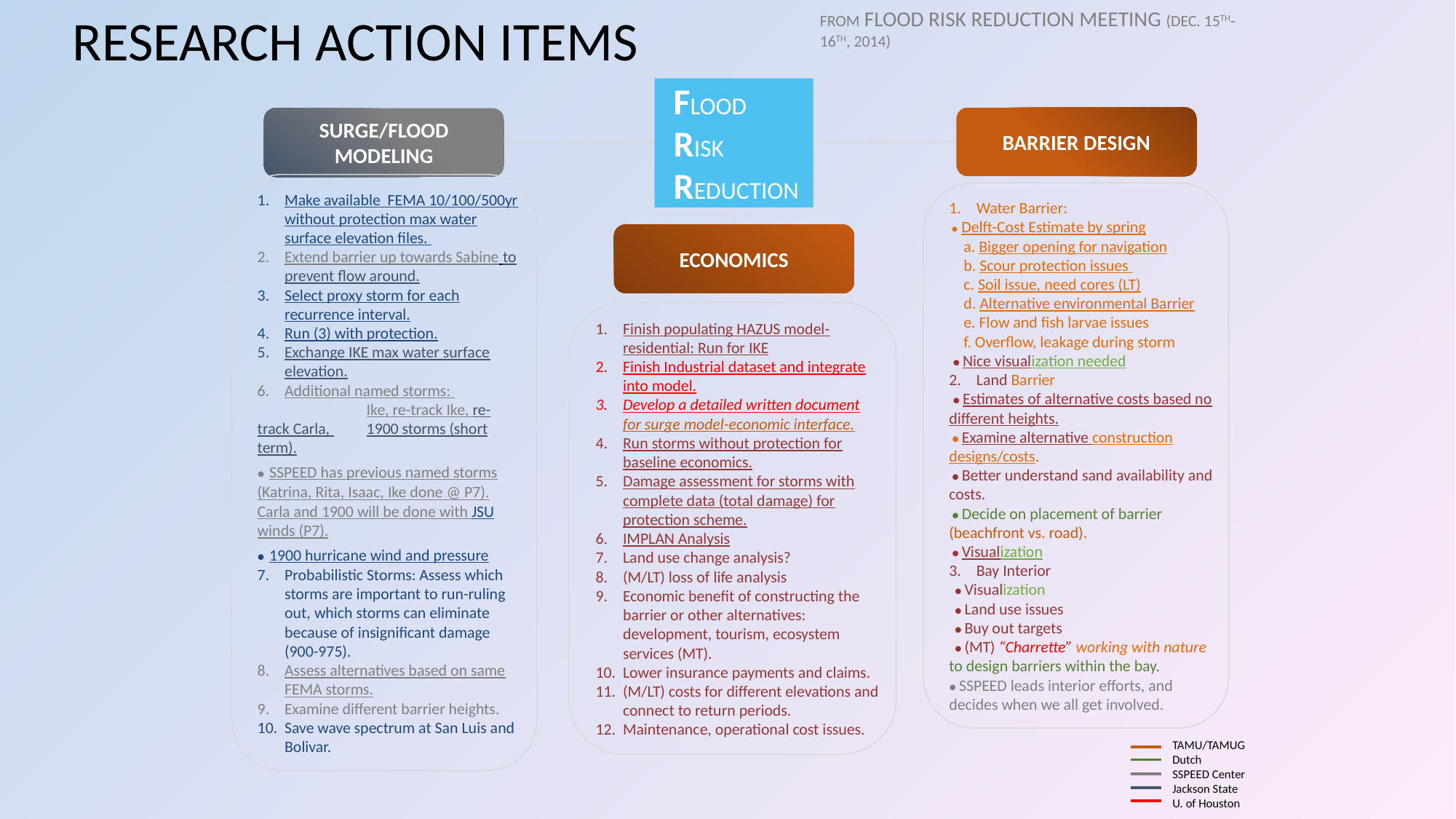

From Flood Risk Reduction Meeting (Dec. 15th-16th, 2014)
Research Action Items
 Flood
 Risk
 Reduction
Barrier Design
Surge/Flood Modeling
Water Barrier:
 ● Delft-Cost Estimate by spring
    a. Bigger opening for navigation
    b. Scour protection issues
    c. Soil issue, need cores (LT)
    d. Alternative environmental Barrier
    e. Flow and fish larvae issues
    f. Overflow, leakage during storm
 ● Nice visualization needed
Land Barrier
 ● Estimates of alternative costs based no different heights.
 ● Examine alternative construction designs/costs.
 ● Better understand sand availability and costs.
 ● Decide on placement of barrier (beachfront vs. road).
 ● Visualization
Bay Interior
  ● Visualization
  ● Land use issues
  ● Buy out targets
  ● (MT) “Charrette” working with nature to design barriers within the bay.
● SSPEED leads interior efforts, and decides when we all get involved.
Make available  FEMA 10/100/500yr without protection max water surface elevation files.
Extend barrier up towards Sabine to prevent flow around.
Select proxy storm for each recurrence interval.
Run (3) with protection.
Exchange IKE max water surface elevation.
Additional named storms:
	Ike, re-track Ike, re-track Carla, 	1900 storms (short term).
● SSPEED has previous named storms (Katrina, Rita, Isaac, Ike done @ P7).
Carla and 1900 will be done with JSU winds (P7).
● 1900 hurricane wind and pressure
Probabilistic Storms: Assess which storms are important to run-ruling out, which storms can eliminate because of insignificant damage (900-975).
Assess alternatives based on same FEMA storms.
Examine different barrier heights.
Save wave spectrum at San Luis and Bolivar.
Economics
Finish populating HAZUS model-residential: Run for IKE
Finish Industrial dataset and integrate into model.
Develop a detailed written document for surge model-economic interface.
Run storms without protection for baseline economics.
Damage assessment for storms with complete data (total damage) for protection scheme.
IMPLAN Analysis
Land use change analysis?
(M/LT) loss of life analysis
Economic benefit of constructing the barrier or other alternatives: development, tourism, ecosystem services (MT).
Lower insurance payments and claims.
(M/LT) costs for different elevations and connect to return periods.
Maintenance, operational cost issues.
TAMU/TAMUG
Dutch
SSPEED Center
Jackson State
U. of Houston